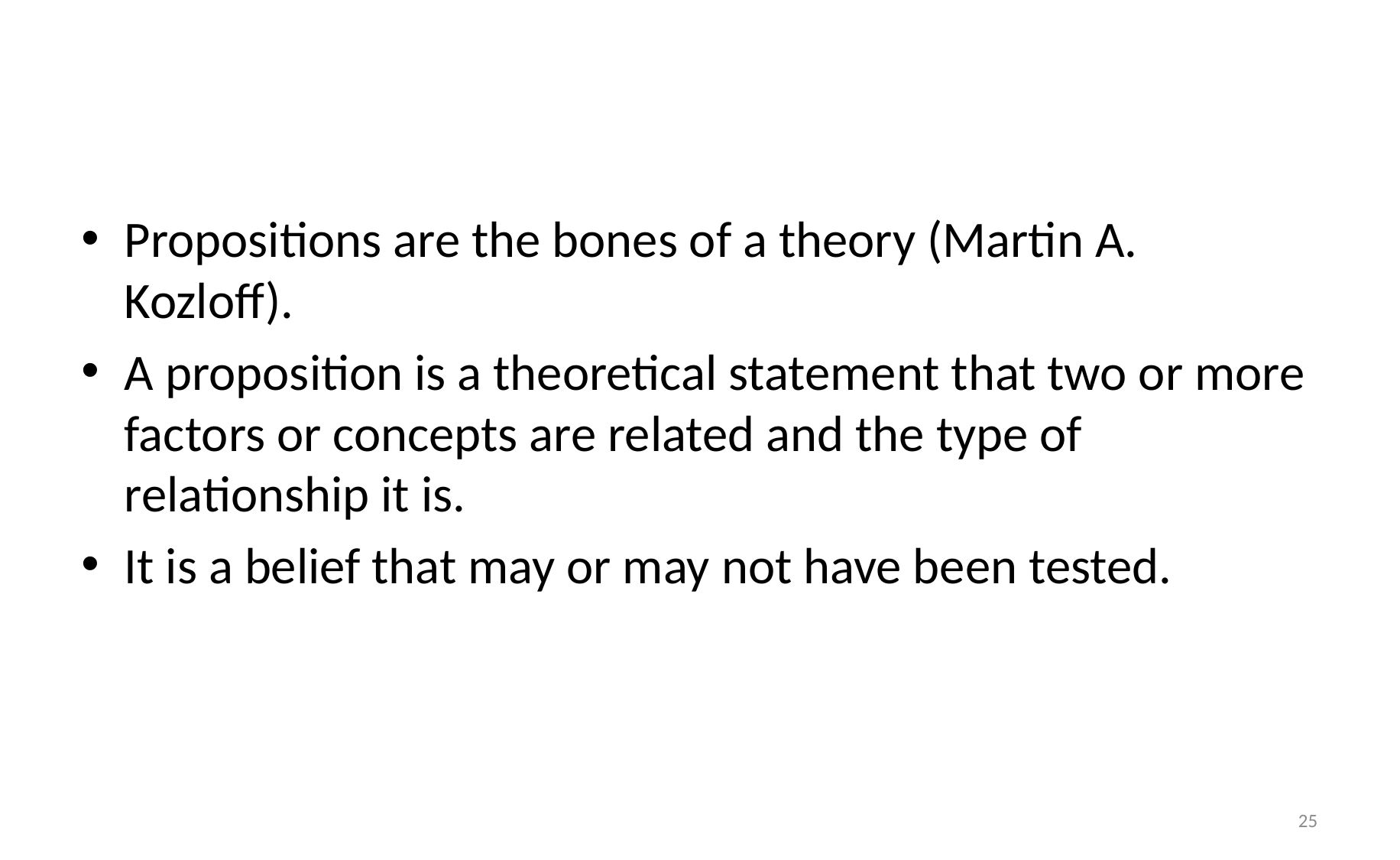

#
Propositions are the bones of a theory (Martin A. Kozloff).
A proposition is a theoretical statement that two or more factors or concepts are related and the type of relationship it is.
It is a belief that may or may not have been tested.
25